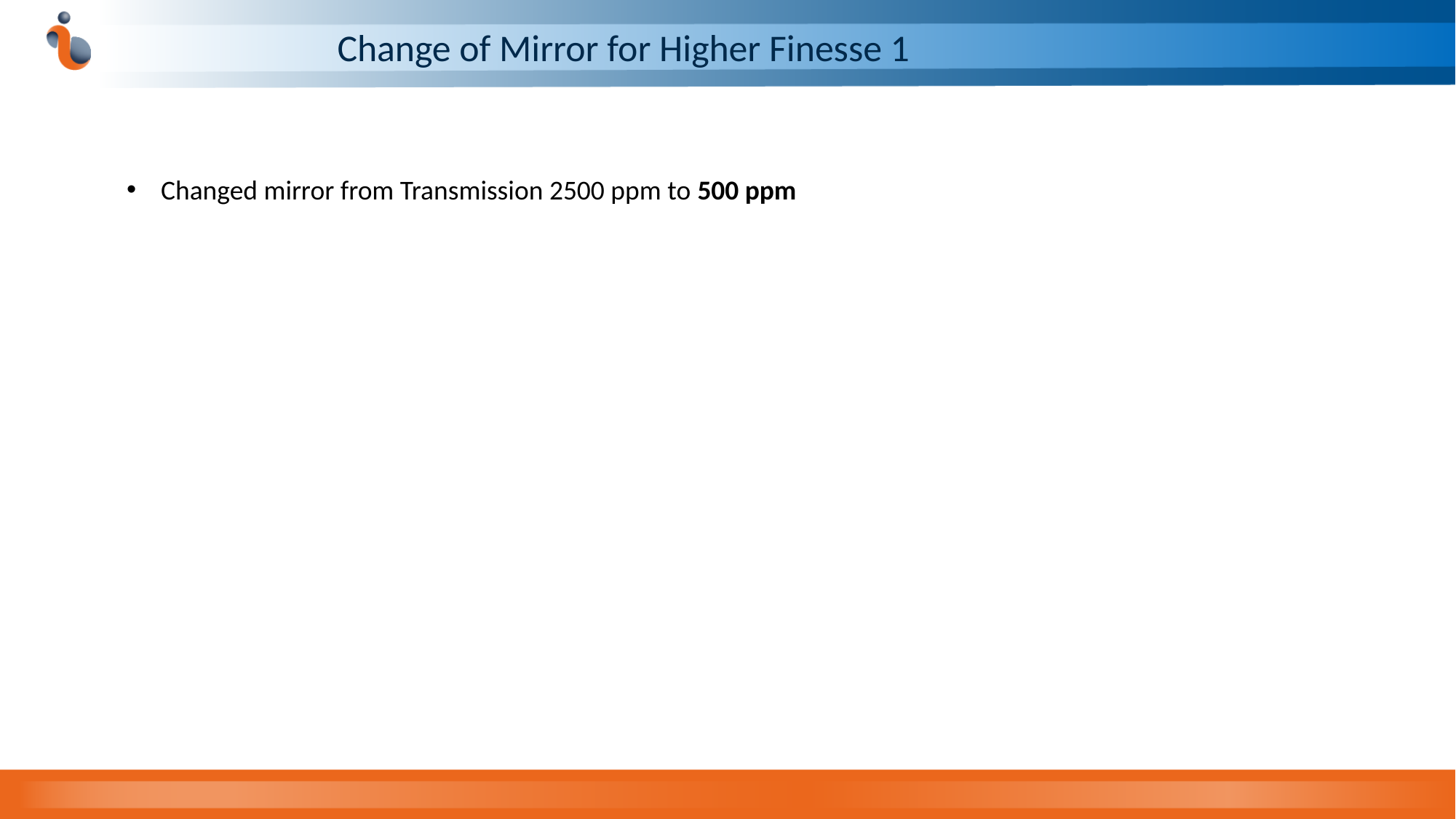

# Change of Mirror for Higher Finesse 1
Changed mirror from Transmission 2500 ppm to 500 ppm